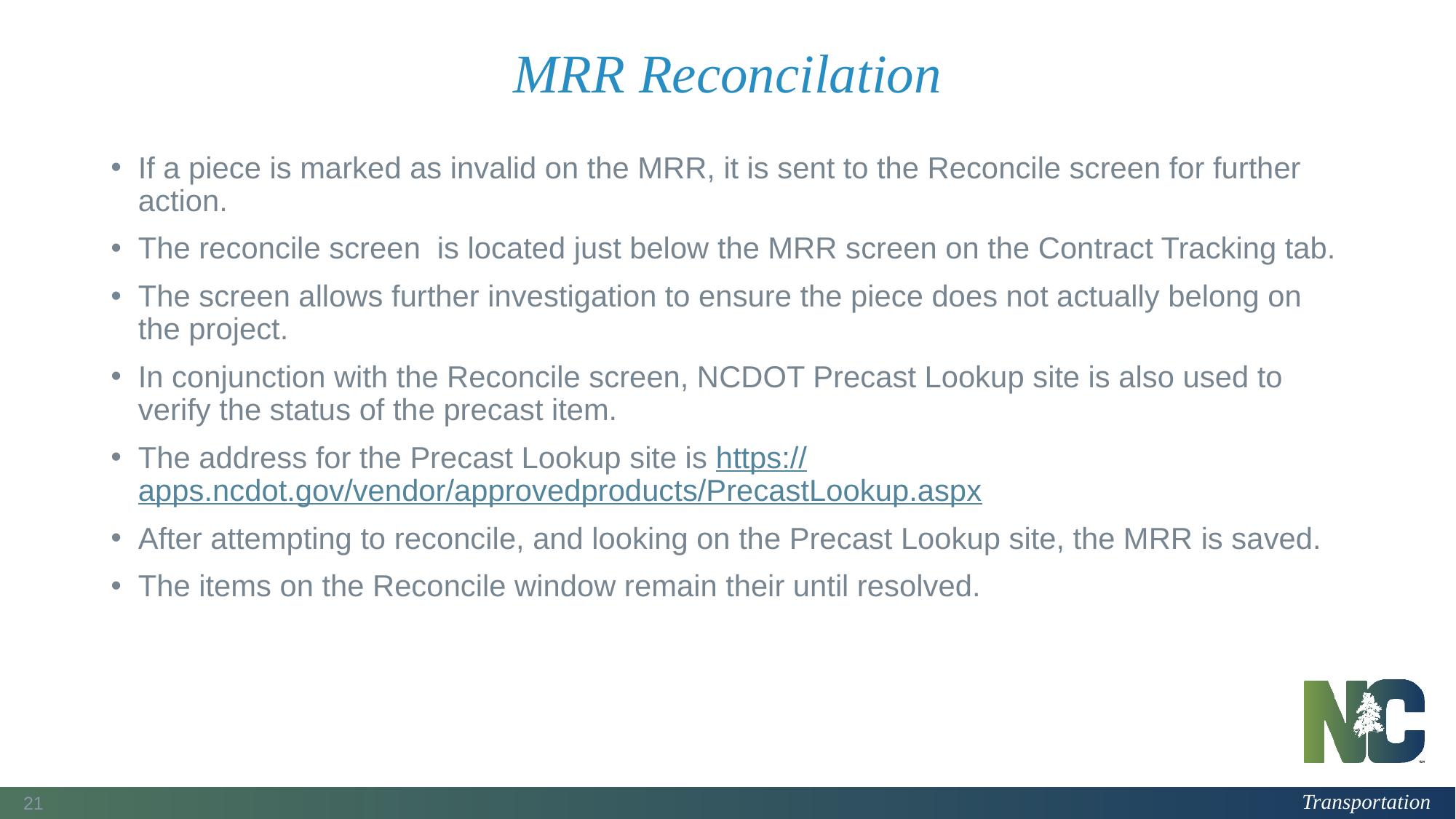

# MRR Reconcilation
If a piece is marked as invalid on the MRR, it is sent to the Reconcile screen for further action.
The reconcile screen  is located just below the MRR screen on the Contract Tracking tab.
The screen allows further investigation to ensure the piece does not actually belong on the project.
In conjunction with the Reconcile screen, NCDOT Precast Lookup site is also used to verify the status of the precast item.
The address for the Precast Lookup site is https://apps.ncdot.gov/vendor/approvedproducts/PrecastLookup.aspx
After attempting to reconcile, and looking on the Precast Lookup site, the MRR is saved.
The items on the Reconcile window remain their until resolved.
21